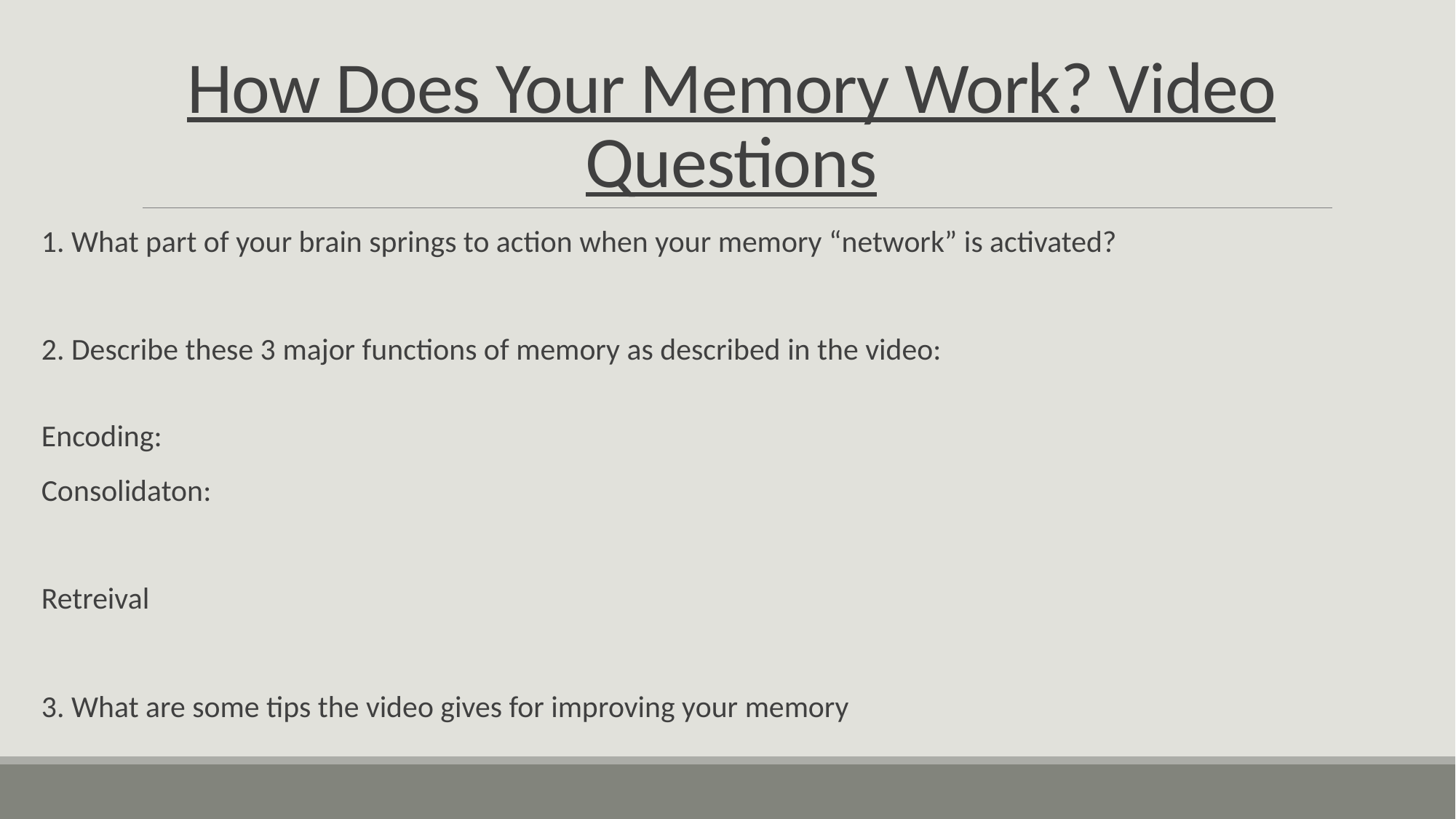

# How Does Your Memory Work? Video Questions
1. What part of your brain springs to action when your memory “network” is activated?

2. Describe these 3 major functions of memory as described in the video:
Encoding:
Consolidaton:

Retreival

3. What are some tips the video gives for improving your memory